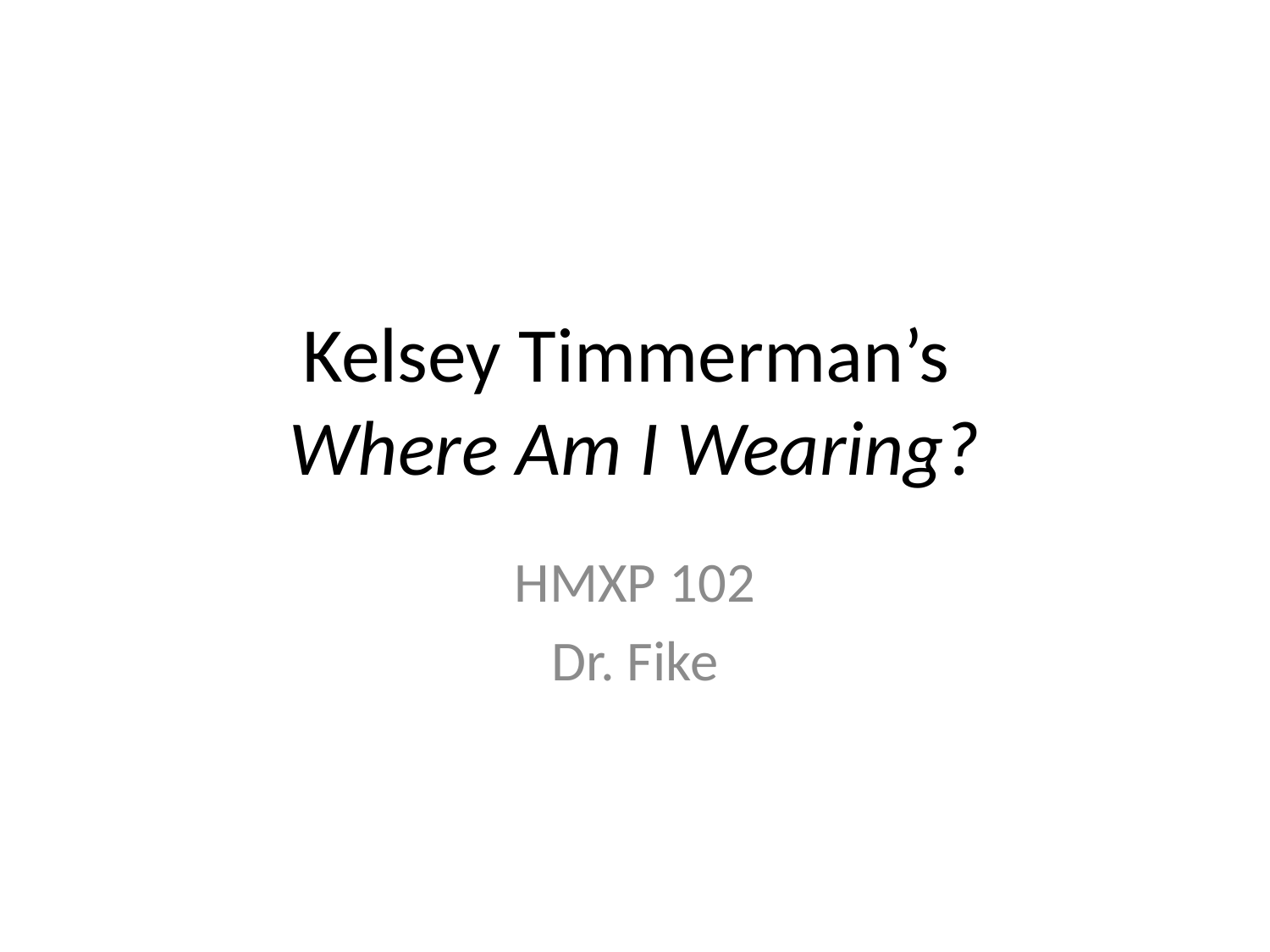

# Kelsey Timmerman’s Where Am I Wearing?
HMXP 102
Dr. Fike